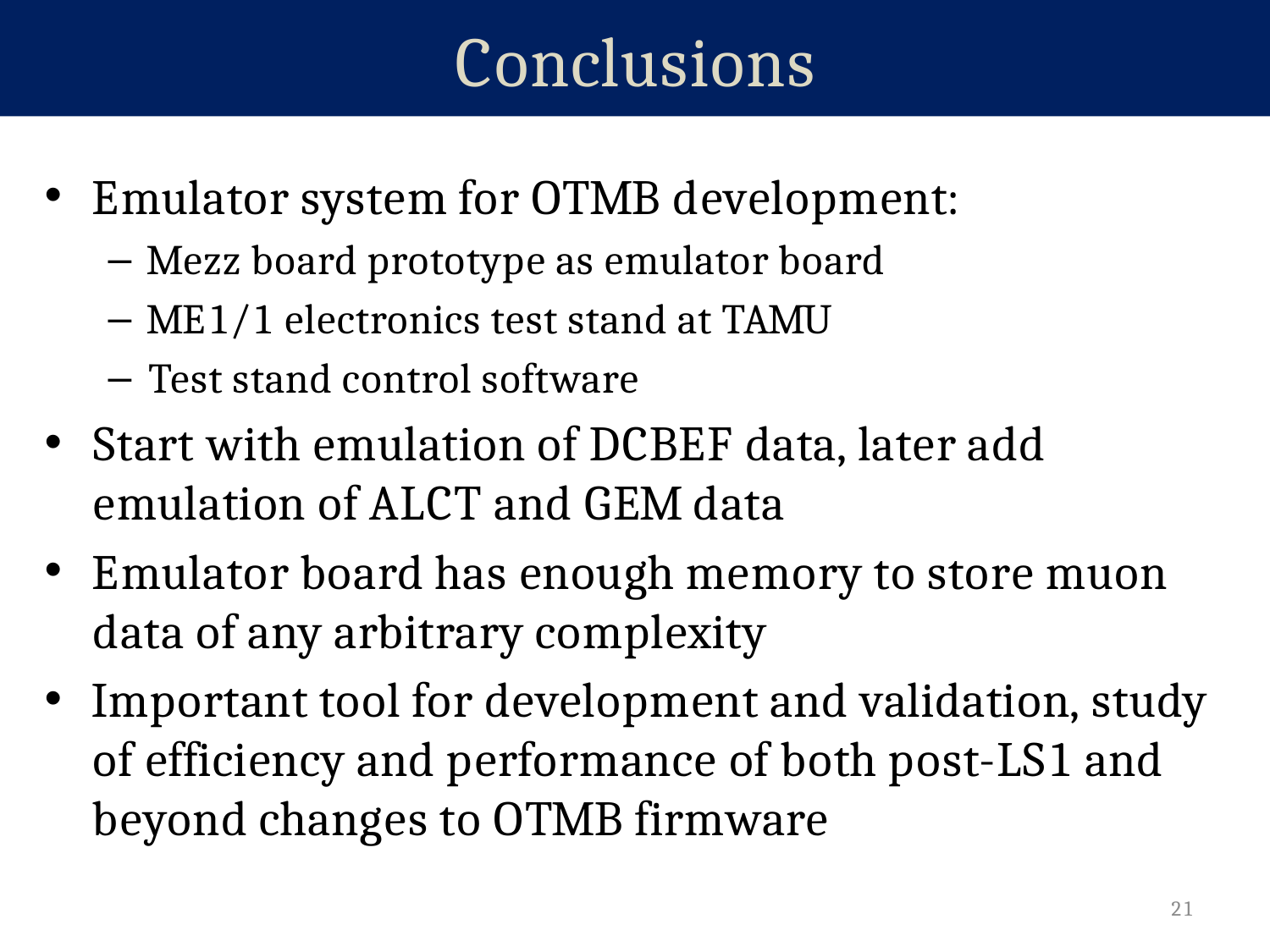

# Conclusions
Emulator system for OTMB development:
Mezz board prototype as emulator board
ME1/1 electronics test stand at TAMU
Test stand control software
Start with emulation of DCBEF data, later add emulation of ALCT and GEM data
Emulator board has enough memory to store muon data of any arbitrary complexity
Important tool for development and validation, study of efficiency and performance of both post-LS1 and beyond changes to OTMB firmware
21